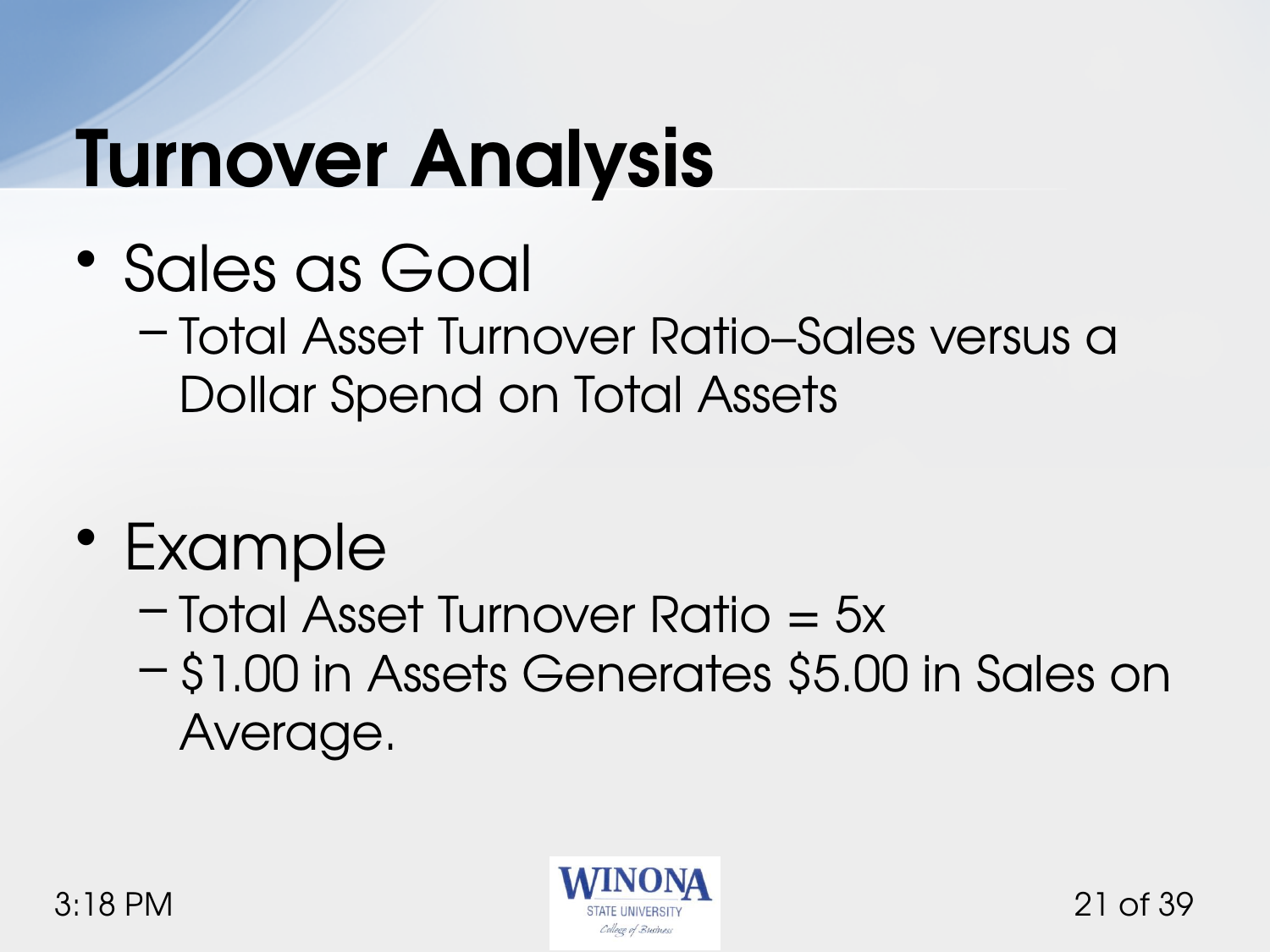

# Turnover Analysis
Sales as Goal
Total Asset Turnover Ratio–Sales versus a Dollar Spend on Total Assets

Example
Total Asset Turnover Ratio = 5x
$1.00 in Assets Generates $5.00 in Sales on Average.